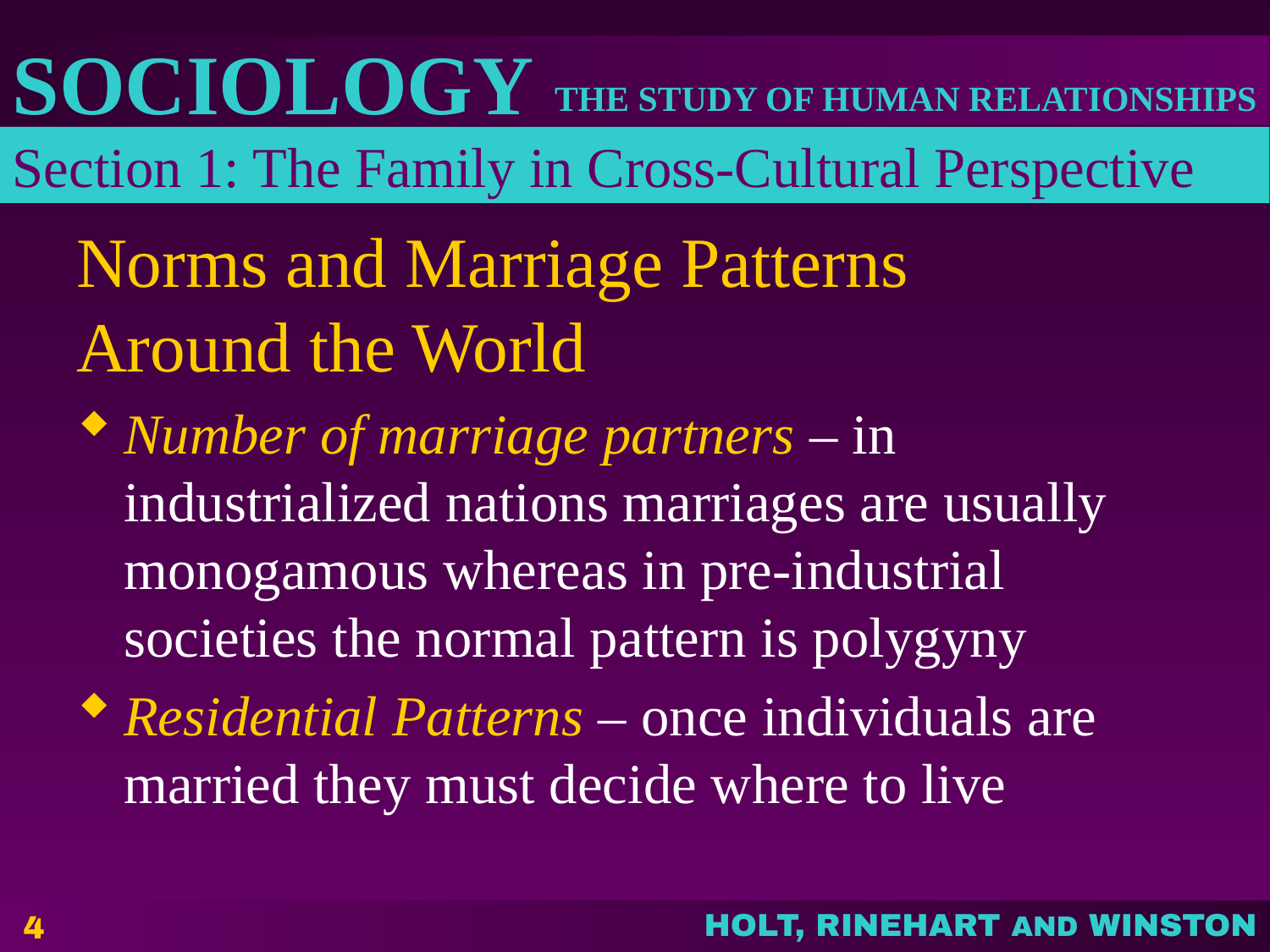

Section 1: The Family in Cross-Cultural Perspective
# Norms and Marriage Patterns Around the World
Number of marriage partners – in industrialized nations marriages are usually monogamous whereas in pre-industrial societies the normal pattern is polygyny
Residential Patterns – once individuals are married they must decide where to live
4